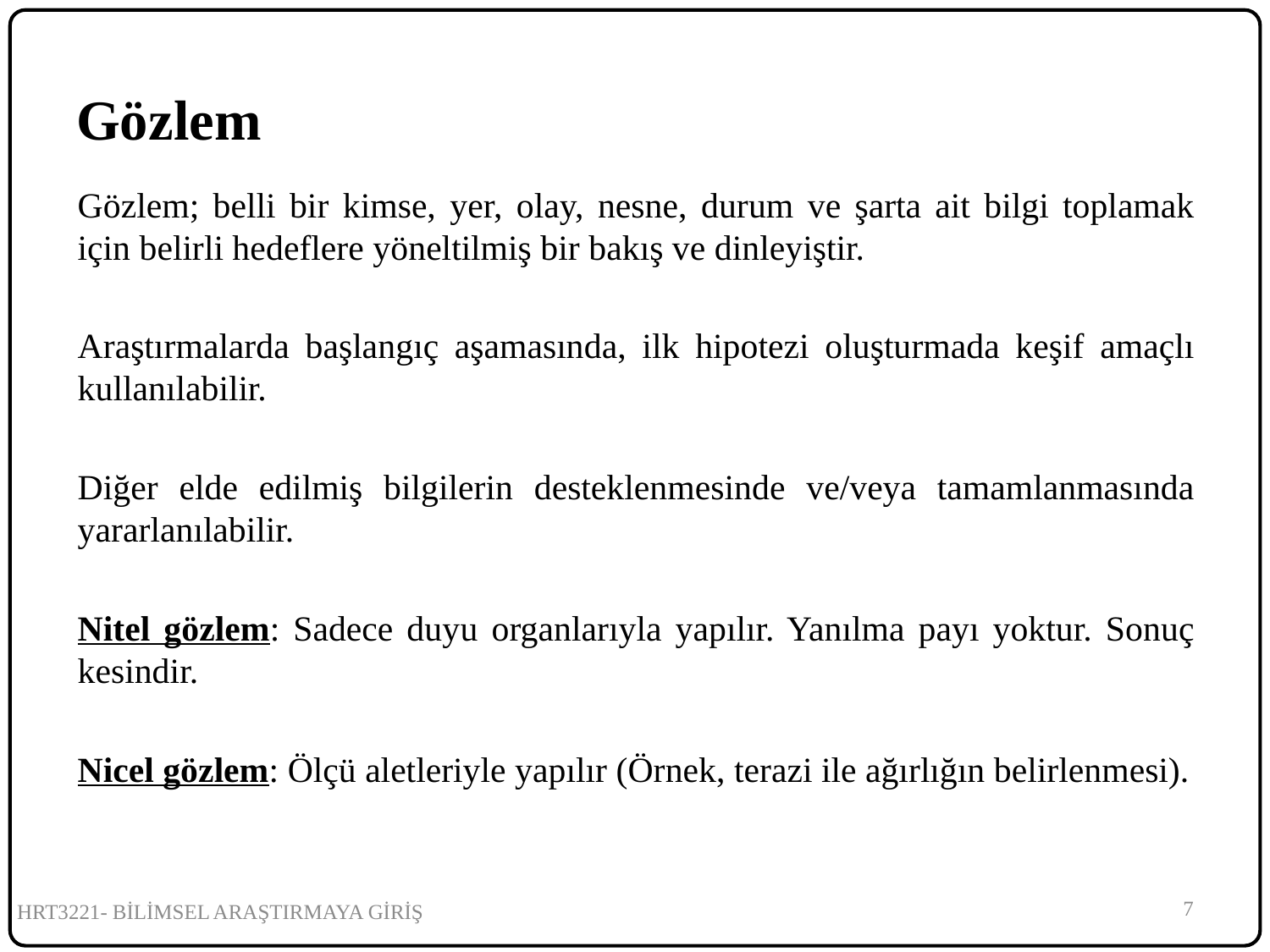

# Gözlem
Gözlem; belli bir kimse, yer, olay, nesne, durum ve şarta ait bilgi toplamak için belirli hedeflere yöneltilmiş bir bakış ve dinleyiştir.

Araştırmalarda başlangıç aşamasında, ilk hipotezi oluşturmada keşif amaçlı kullanılabilir.

Diğer elde edilmiş bilgilerin desteklenmesinde ve/veya tamamlanmasında yararlanılabilir.

Nitel gözlem: Sadece duyu organlarıyla yapılır. Yanılma payı yoktur. Sonuç kesindir.

Nicel gözlem: Ölçü aletleriyle yapılır (Örnek, terazi ile ağırlığın belirlenmesi).
7
HRT3221- BİLİMSEL ARAŞTIRMAYA GİRİŞ